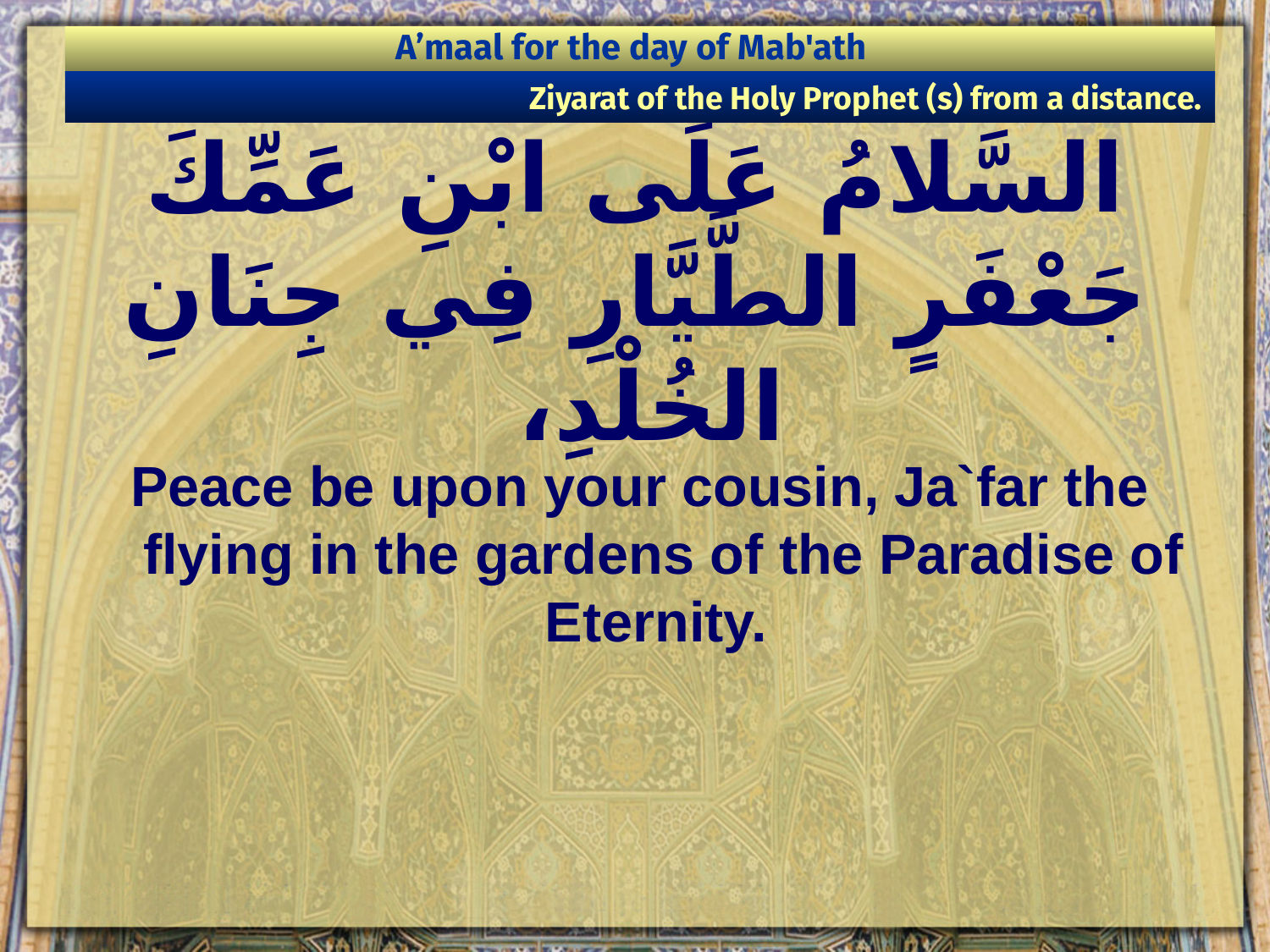

A’maal for the day of Mab'ath
Ziyarat of the Holy Prophet (s) from a distance.
# السَّلامُ عَلَى ابْنِ عَمِّكَ جَعْفَرٍ الطَّيَّارِ فِي جِنَانِ الخُلْدِ،
Peace be upon your cousin, Ja`far the flying in the gardens of the Paradise of Eternity.